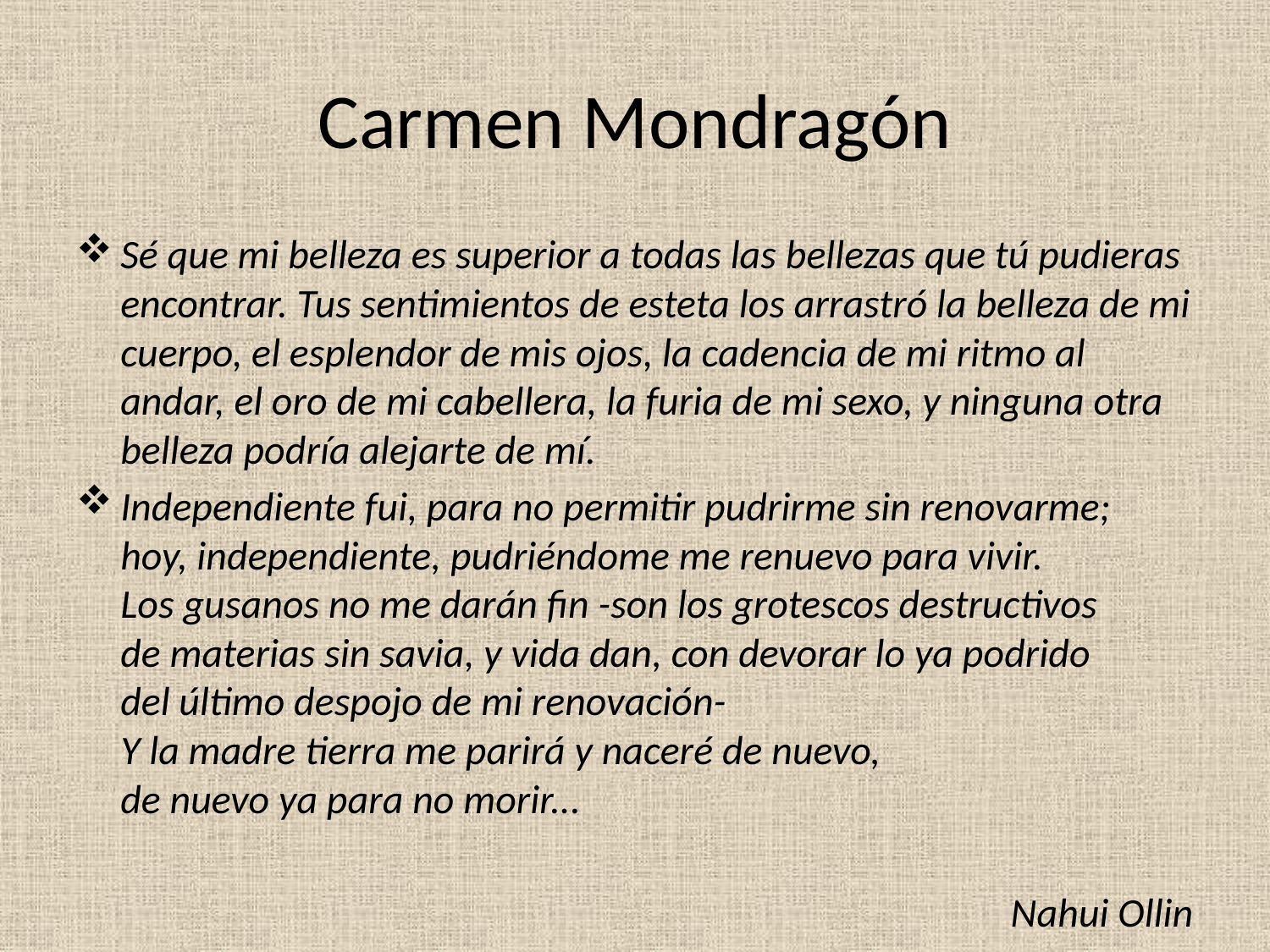

# Carmen Mondragón
Sé que mi belleza es superior a todas las bellezas que tú pudieras encontrar. Tus sentimientos de esteta los arrastró la belleza de mi cuerpo, el esplendor de mis ojos, la cadencia de mi ritmo al andar, el oro de mi cabellera, la furia de mi sexo, y ninguna otra belleza podría alejarte de mí.
Independiente fui, para no permitir pudrirme sin renovarme;
hoy, independiente, pudriéndome me renuevo para vivir.
Los gusanos no me darán fin -son los grotescos destructivos
de materias sin savia, y vida dan, con devorar lo ya podrido
del último despojo de mi renovación-
Y la madre tierra me parirá y naceré de nuevo,
de nuevo ya para no morir...

Nahui Ollin